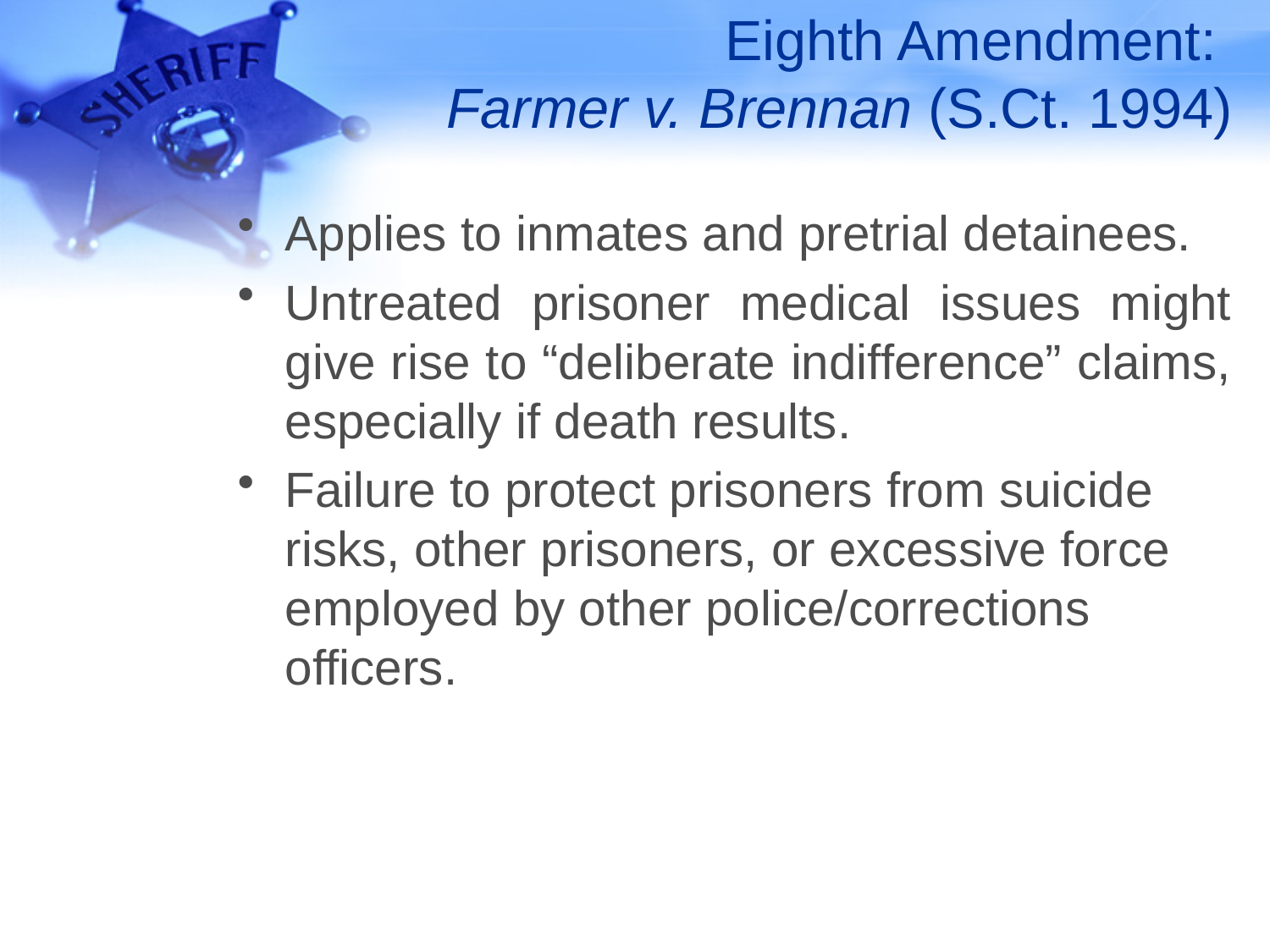

# Eighth Amendment: Farmer v. Brennan (S.Ct. 1994)

Applies to inmates and pretrial detainees.
Untreated prisoner medical issues might give rise to “deliberate indifference” claims, especially if death results.
Failure to protect prisoners from suicide risks, other prisoners, or excessive force employed by other police/corrections officers.